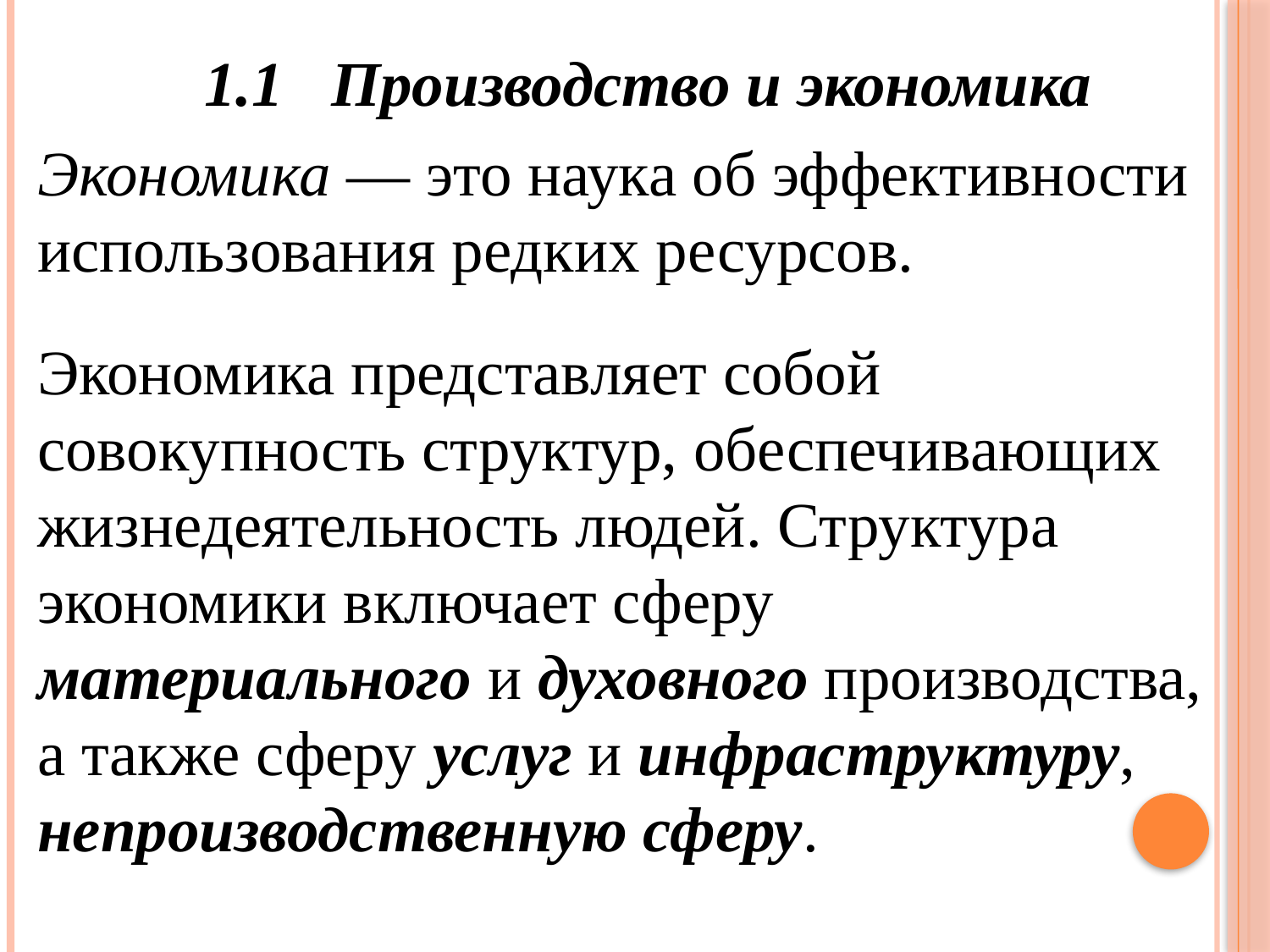

1.1   Производство и экономика
Экономика — это наука об эффективности использования редких ресурсов.
Экономика представляет собой совокупность структур, обеспечивающих жизнедеятельность людей. Структура экономики включает сферу материального и духовного производства, а также сферу услуг и инфраструктуру, непроизводственную сферу.